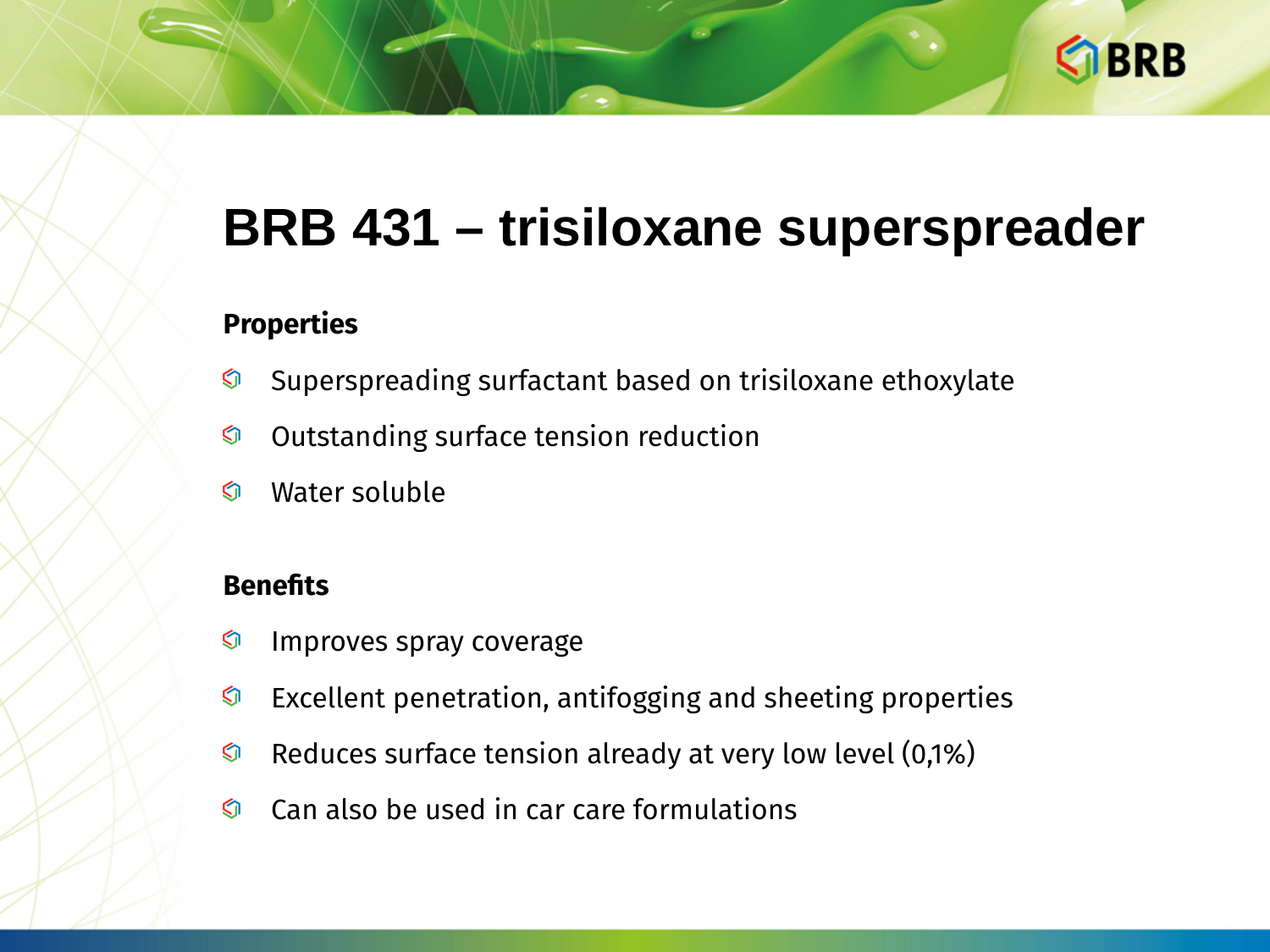

# BRB 431 – trisiloxane superspreader
Properties
Superspreading surfactant based on trisiloxane ethoxylate
Outstanding surface tension reduction
Water soluble

Benefits
Improves spray coverage
Excellent penetration, antifogging and sheeting properties
Reduces surface tension already at very low level (0,1%)
Can also be used in car care formulations